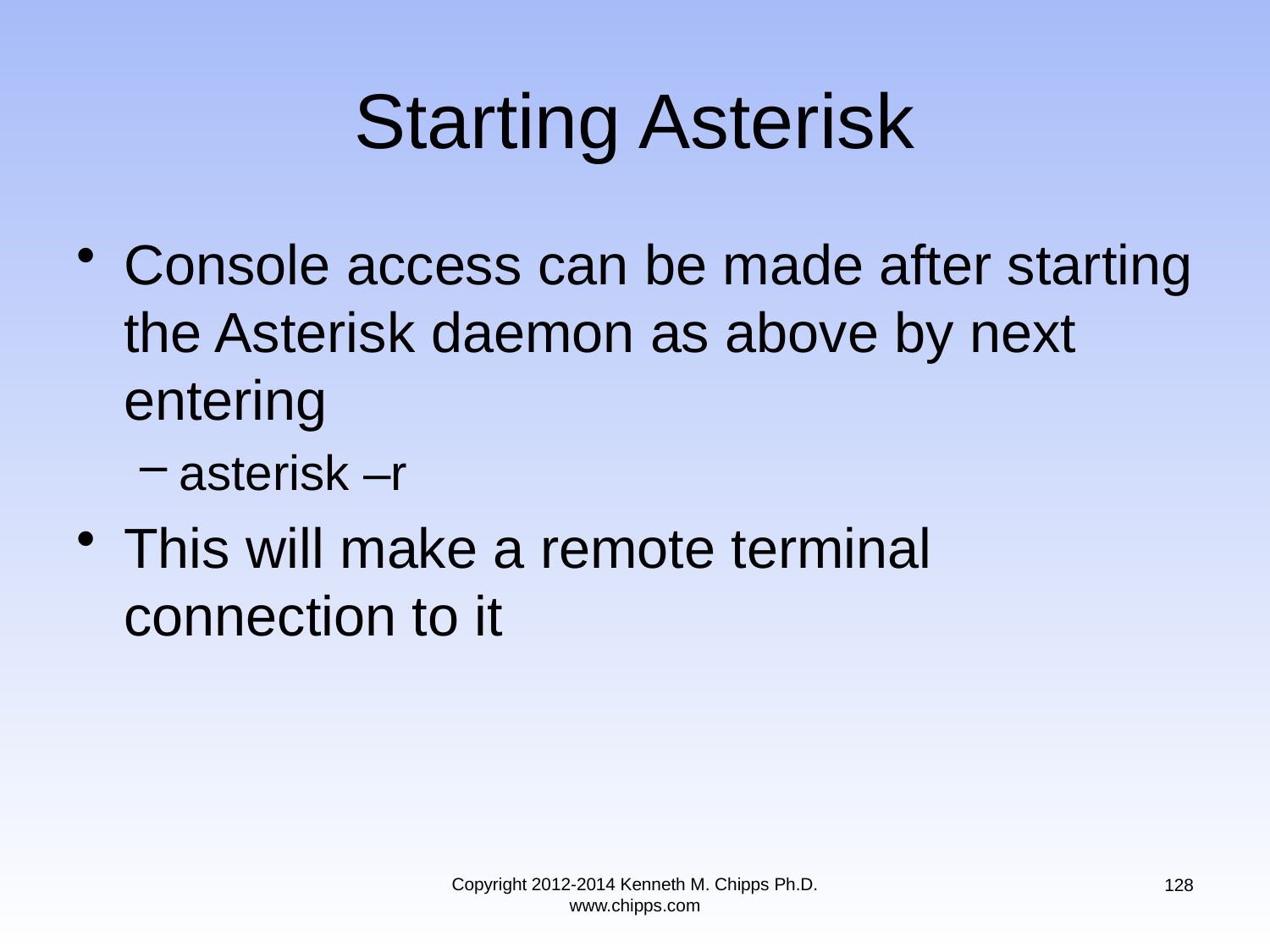

# Starting Asterisk
Console access can be made after starting the Asterisk daemon as above by next entering
asterisk –r
This will make a remote terminal connection to it
Copyright 2012-2014 Kenneth M. Chipps Ph.D. www.chipps.com
128